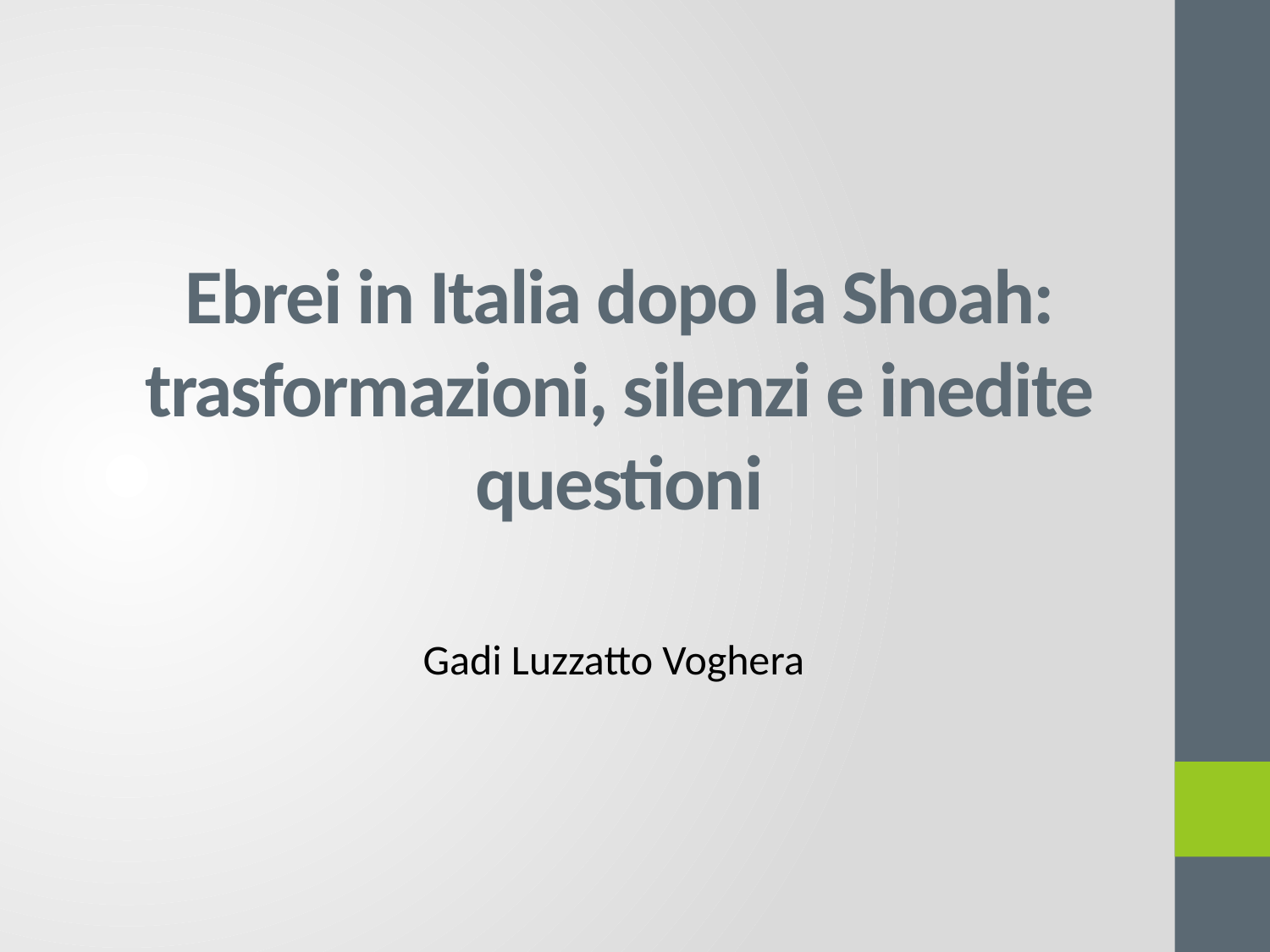

# Ebrei in Italia dopo la Shoah: trasformazioni, silenzi e inedite questioni
Gadi Luzzatto Voghera